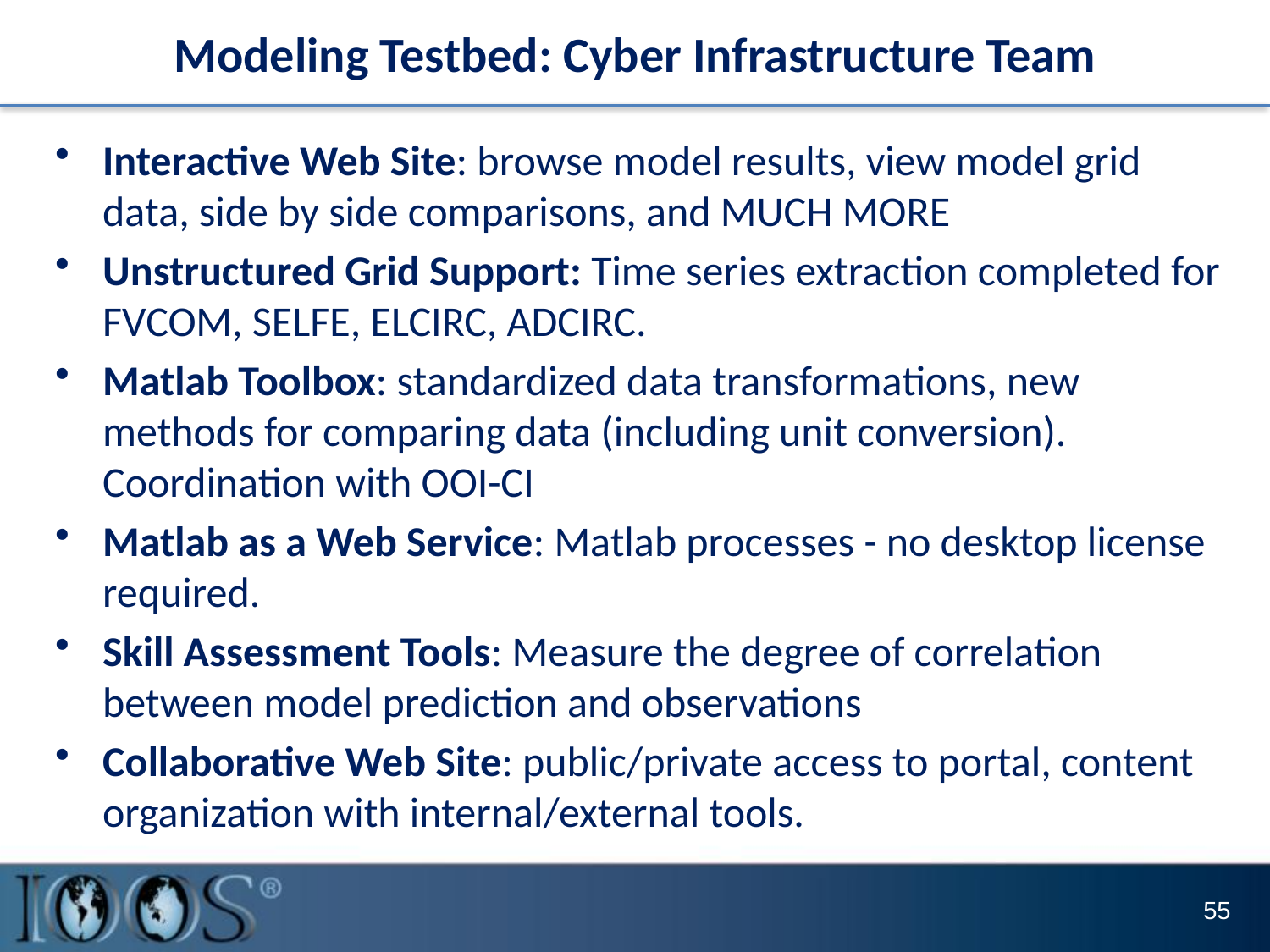

Modeling Testbed: Cyber Infrastructure Team
Interactive Web Site: browse model results, view model grid data, side by side comparisons, and MUCH MORE
Unstructured Grid Support: Time series extraction completed for FVCOM, SELFE, ELCIRC, ADCIRC.
Matlab Toolbox: standardized data transformations, new methods for comparing data (including unit conversion). Coordination with OOI-CI
Matlab as a Web Service: Matlab processes - no desktop license required.
Skill Assessment Tools: Measure the degree of correlation between model prediction and observations
Collaborative Web Site: public/private access to portal, content organization with internal/external tools.
55